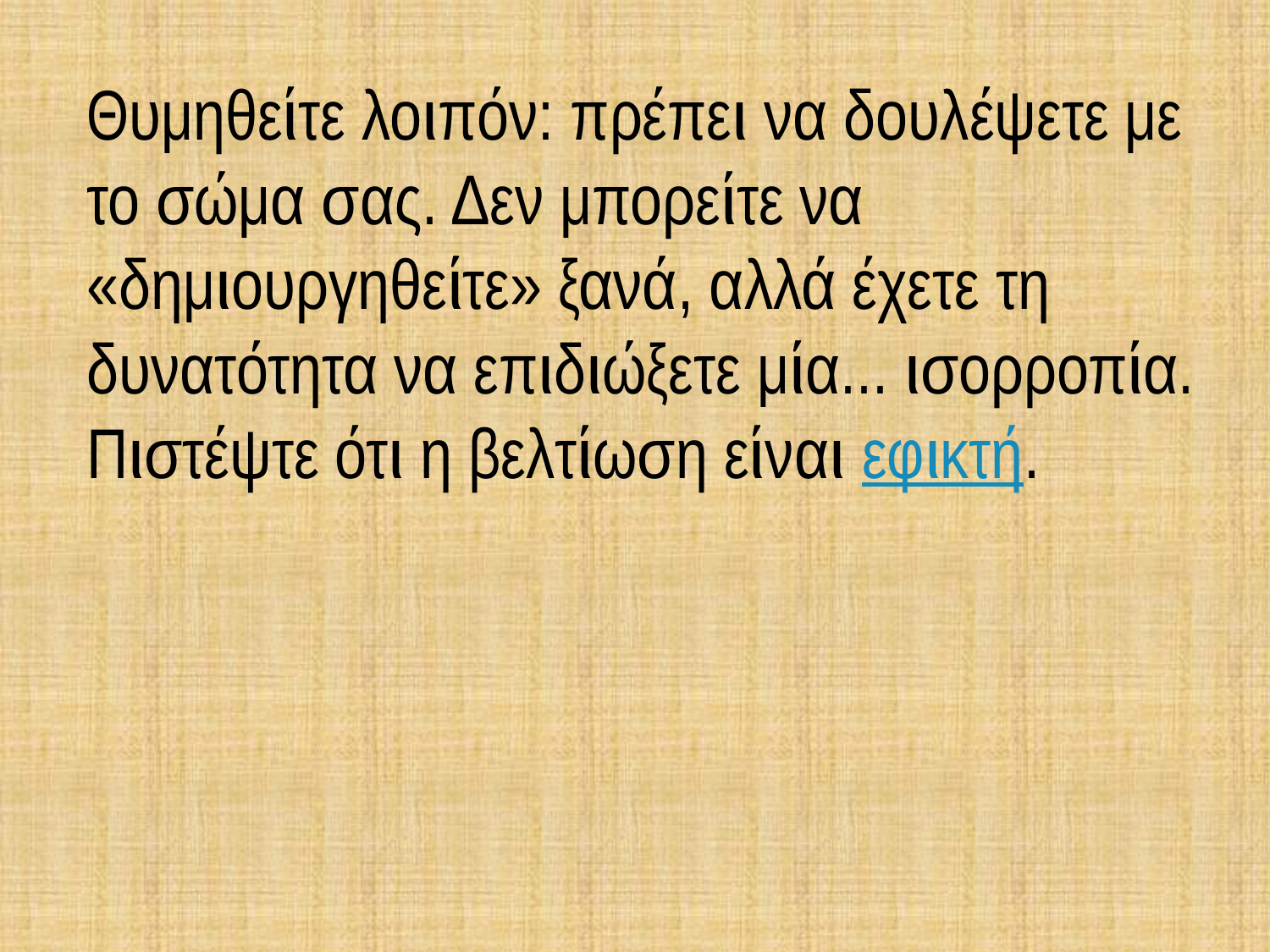

Θυμηθείτε λοιπόν: πρέπει να δουλέψετε με το σώμα σας. Δεν μπορείτε να «δημιουργηθείτε» ξανά, αλλά έχετε τη δυνατότητα να επιδιώξετε μία... ισορροπία. Πιστέψτε ότι η βελτίωση είναι εφικτή.